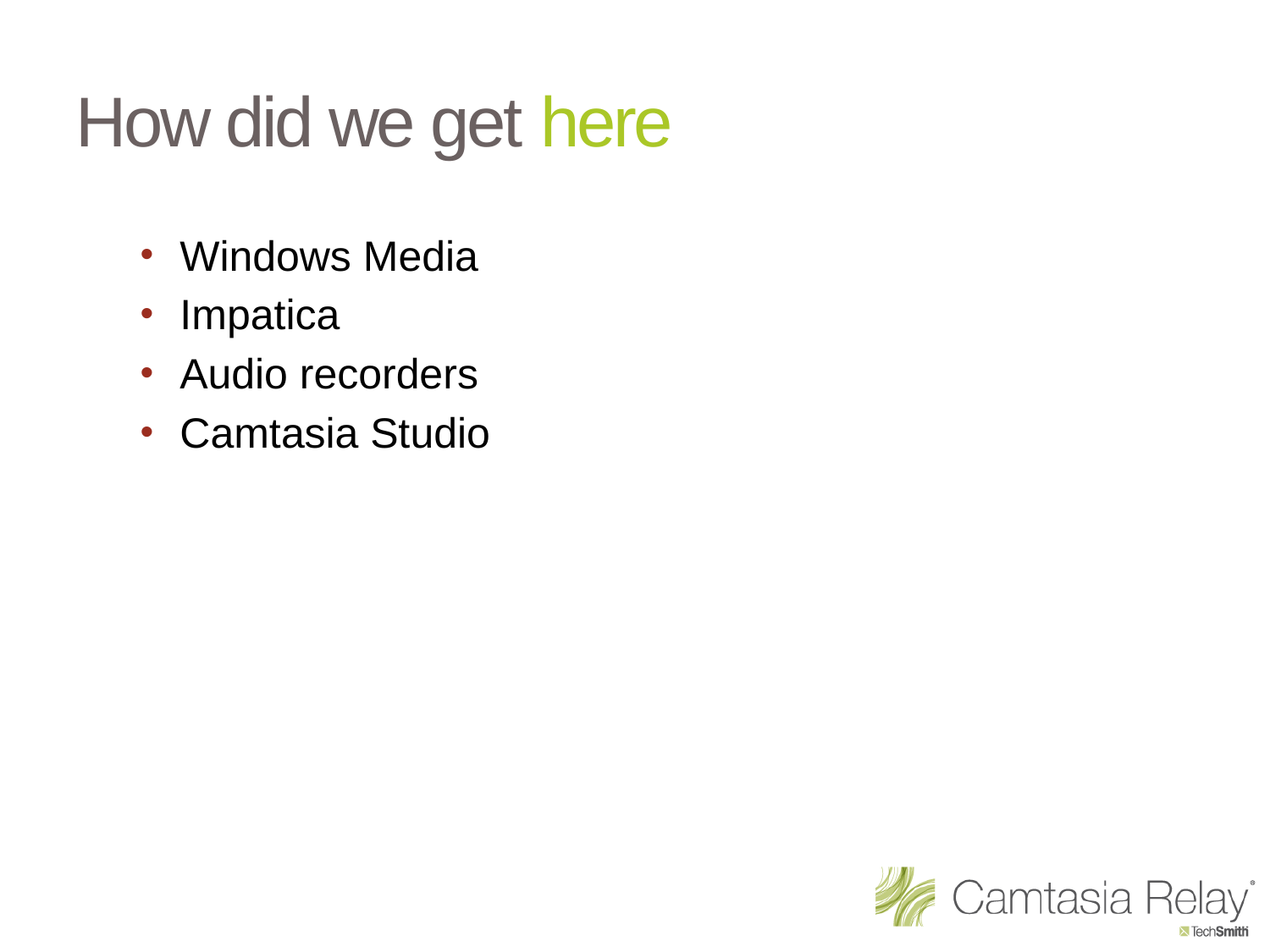

# How did we get here
Windows Media
Impatica
Audio recorders
Camtasia Studio